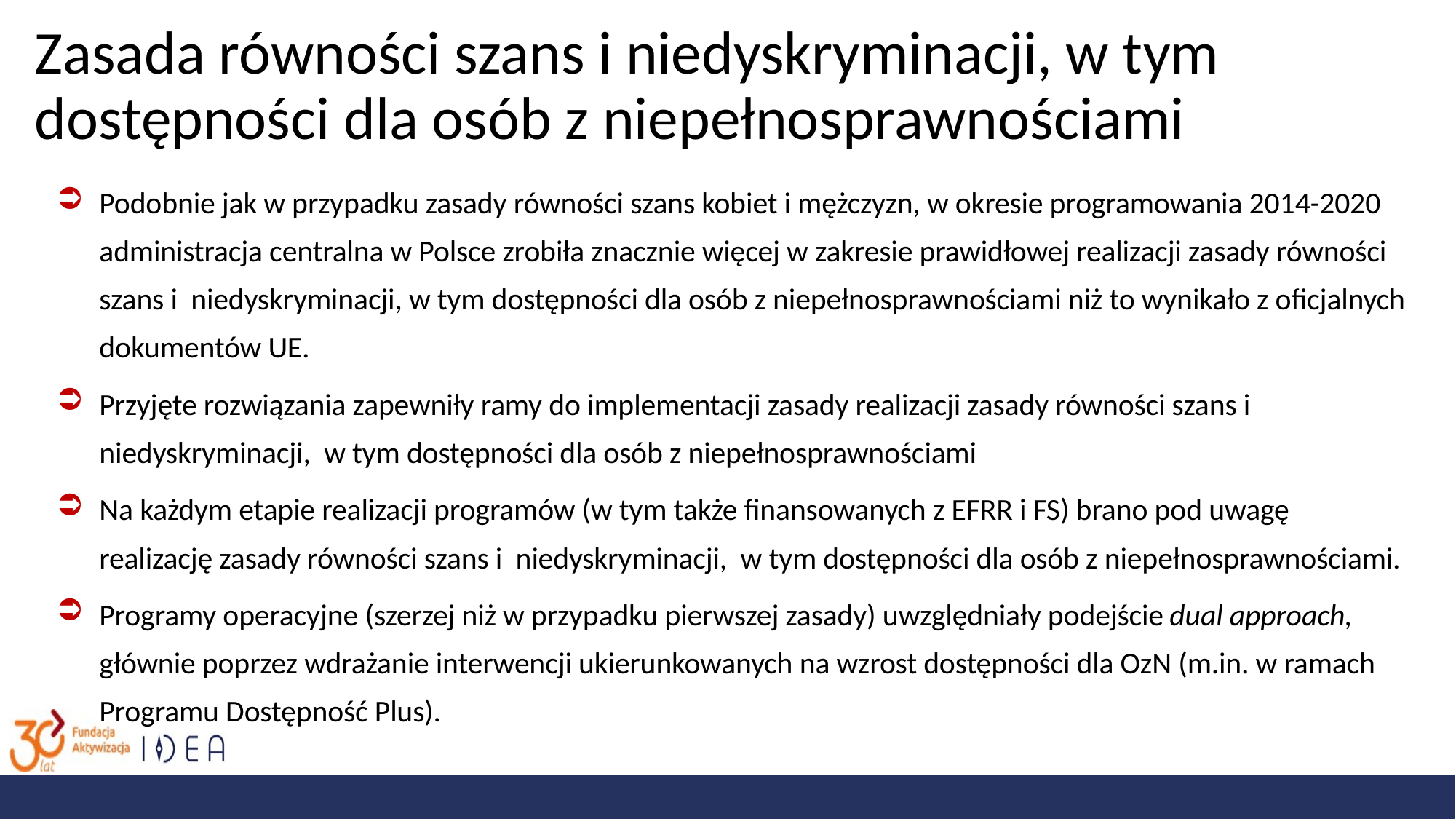

# Zasada równości szans i niedyskryminacji, w tym dostępności dla osób z niepełnosprawnościami
Podobnie jak w przypadku zasady równości szans kobiet i mężczyzn, w okresie programowania 2014-2020 administracja centralna w Polsce zrobiła znacznie więcej w zakresie prawidłowej realizacji zasady równości szans i  niedyskryminacji, w tym dostępności dla osób z niepełnosprawnościami niż to wynikało z oficjalnych dokumentów UE.
Przyjęte rozwiązania zapewniły ramy do implementacji zasady realizacji zasady równości szans i  niedyskryminacji,  w tym dostępności dla osób z niepełnosprawnościami
Na każdym etapie realizacji programów (w tym także finansowanych z EFRR i FS) brano pod uwagę realizację zasady równości szans i  niedyskryminacji,  w tym dostępności dla osób z niepełnosprawnościami.
Programy operacyjne (szerzej niż w przypadku pierwszej zasady) uwzględniały podejście dual approach, głównie poprzez wdrażanie interwencji ukierunkowanych na wzrost dostępności dla OzN (m.in. w ramach Programu Dostępność Plus).